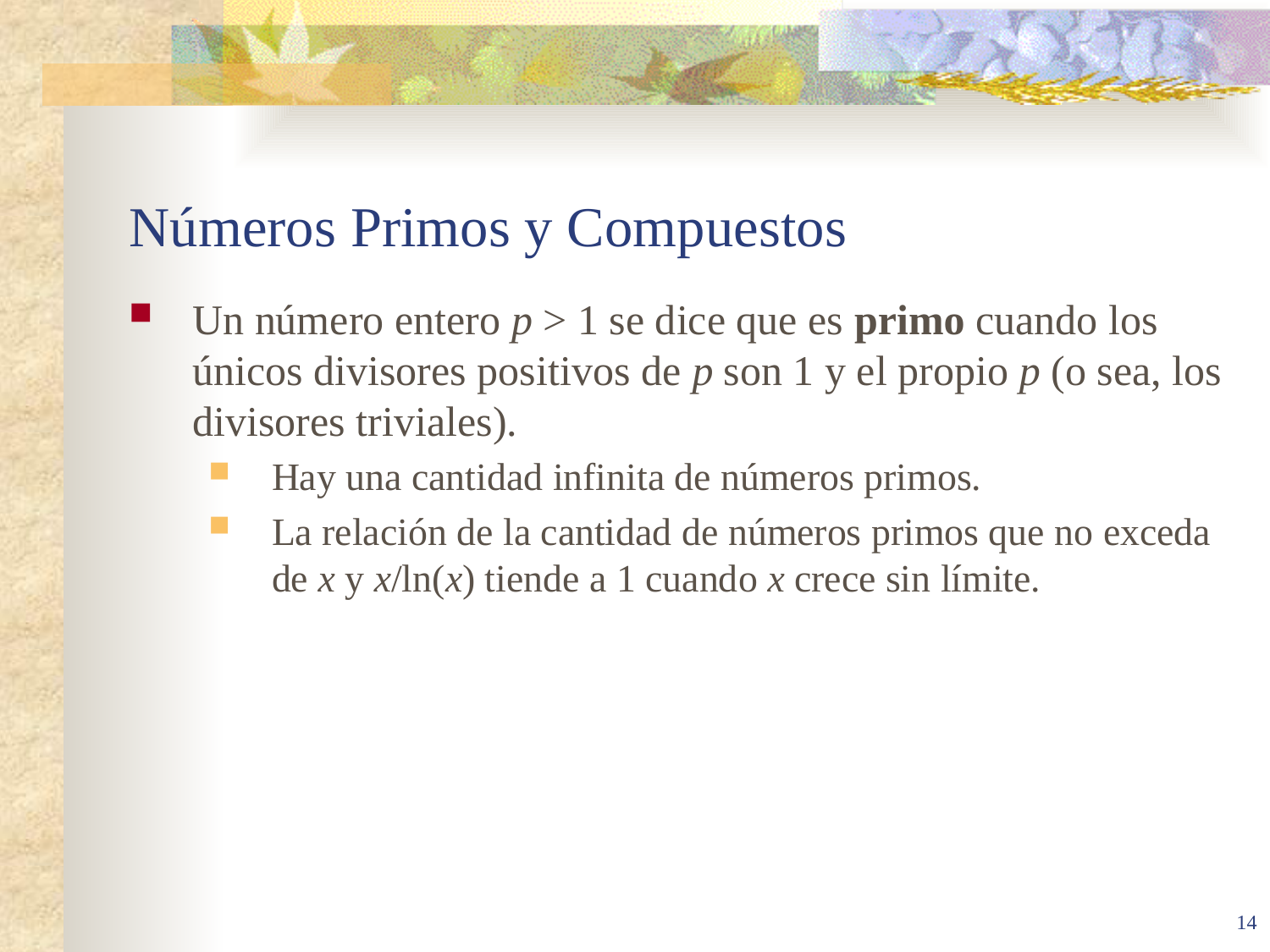

# Números Primos y Compuestos
Un número entero p > 1 se dice que es primo cuando los únicos divisores positivos de p son 1 y el propio p (o sea, los divisores triviales).
Hay una cantidad infinita de números primos.
La relación de la cantidad de números primos que no exceda de x y x/ln(x) tiende a 1 cuando x crece sin límite.
14